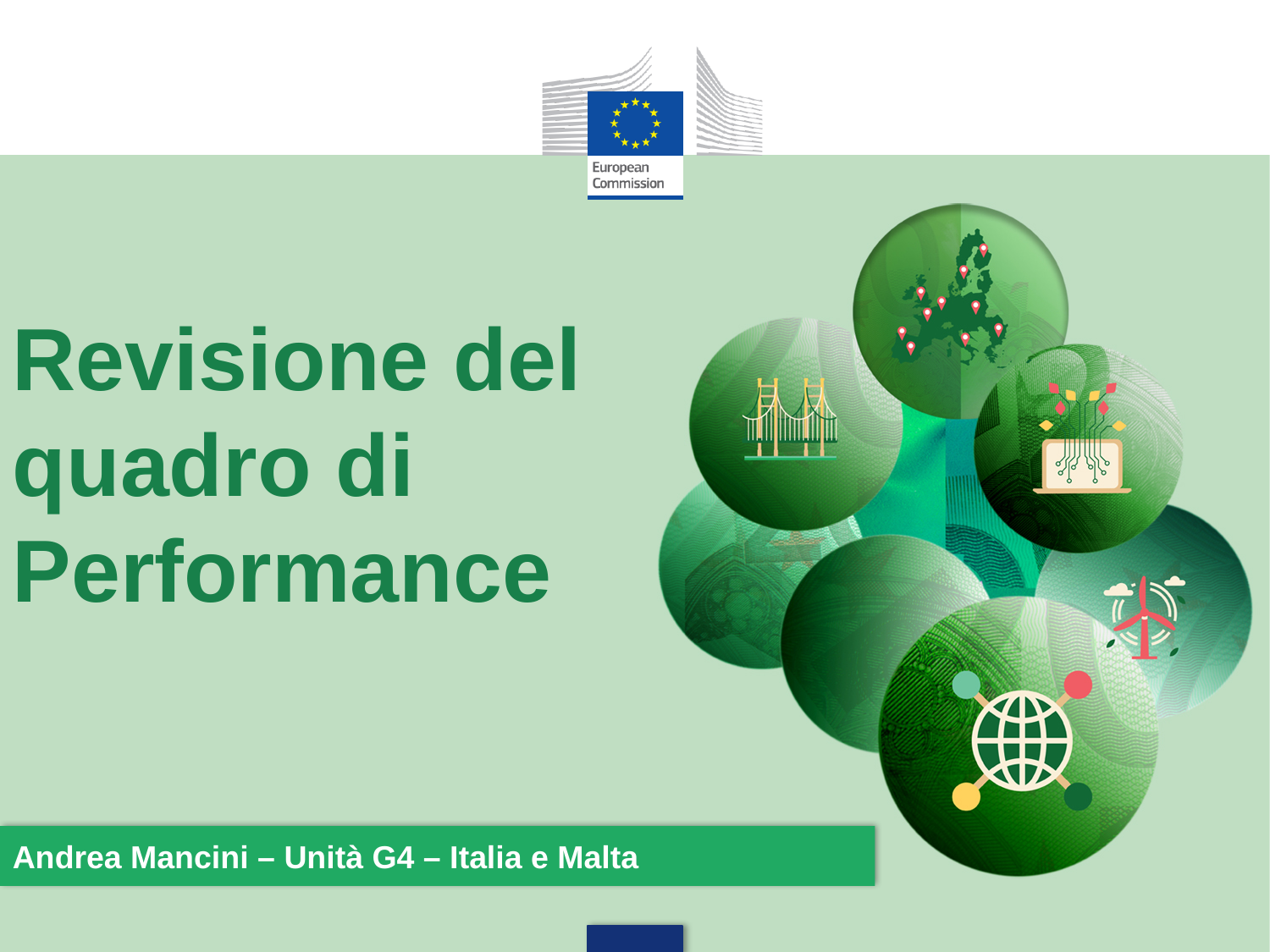

# Revisione del quadro di Performance
Andrea Mancini – Unità G4 – Italia e Malta